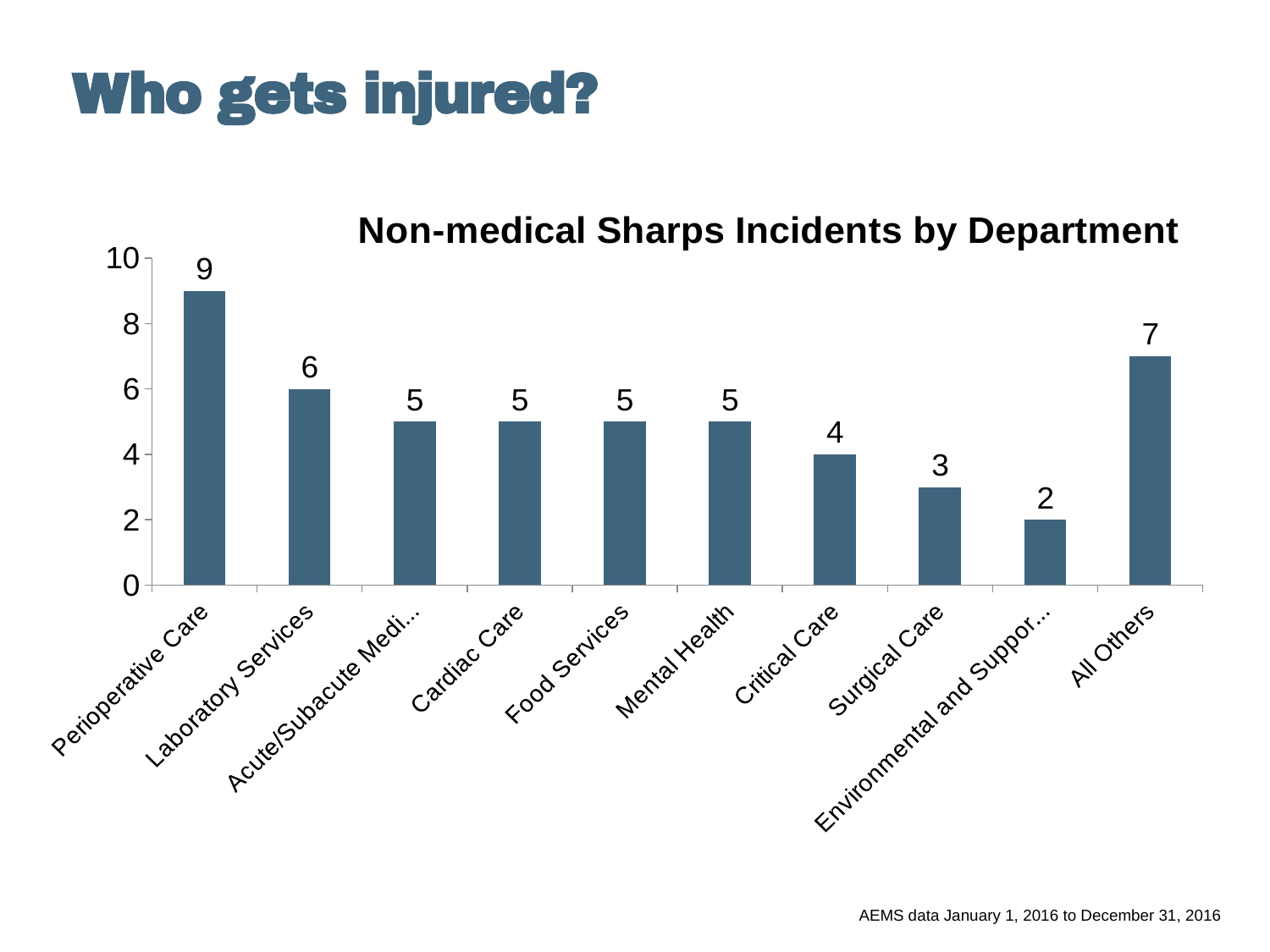

# Who gets injured?

### Chart: Non-medical Sharps Incidents by Department

| Category | Series 1 |
|---|---|
| Perioperative Care | 9.0 |
| Laboratory Services | 6.0 |
| Acute/Subacute Medicine | 5.0 |
| Cardiac Care | 5.0 |
| Food Services | 5.0 |
| Mental Health | 5.0 |
| Critical Care | 4.0 |
| Surgical Care | 3.0 |
| Environmental and Support Services | 2.0 |
| All Others | 7.0 |
AEMS data January 1, 2016 to December 31, 2016